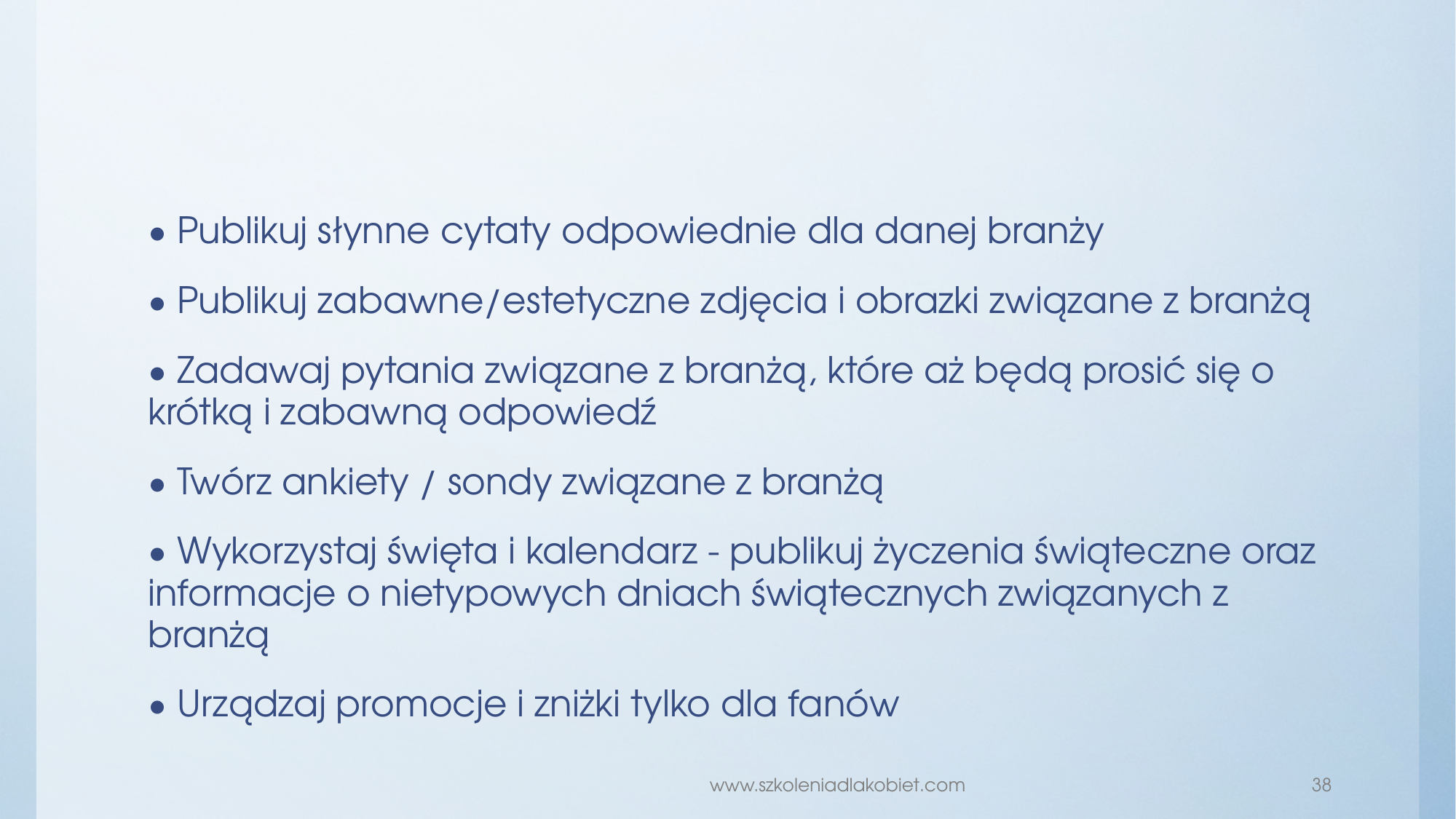

#
• Publikuj słynne cytaty odpowiednie dla danej branży
• Publikuj zabawne/estetyczne zdjęcia i obrazki związane z branżą
• Zadawaj pytania związane z branżą, które aż będą prosić się o krótką i zabawną odpowiedź
• Twórz ankiety / sondy związane z branżą
• Wykorzystaj święta i kalendarz - publikuj życzenia świąteczne oraz informacje o nietypowych dniach świątecznych związanych z branżą
• Urządzaj promocje i zniżki tylko dla fanów
www.szkoleniadlakobiet.com
38